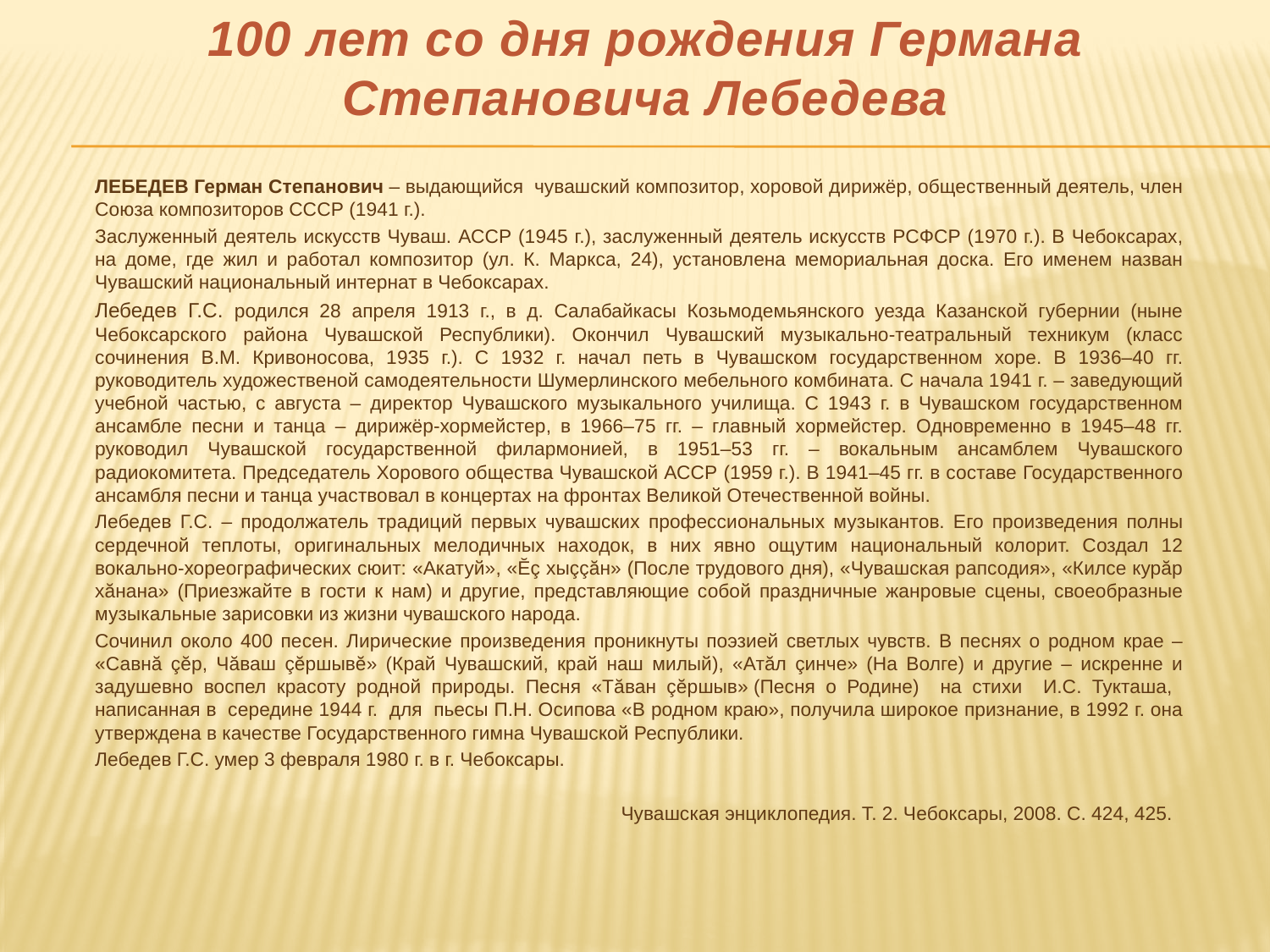

# 100 лет со дня рождения Германа Степановича Лебедева
		ЛЕБЕДЕВ Герман Степанович – выдающийся  чувашский композитор, хоровой дирижёр, общественный деятель, член Союза композиторов СССР (1941 г.).
		Заслуженный деятель искусств Чуваш. АССР (1945 г.), заслуженный деятель искусств РСФСР (1970 г.). В Чебоксарах, на доме, где жил и работал композитор (ул. К. Маркса, 24), установлена мемориальная доска. Его именем назван Чувашский национальный интернат в Чебоксарах.
		Лебедев Г.С. родился 28 апреля 1913 г., в д. Салабайкасы Козьмодемьянского уезда Казанской губернии (ныне Чебоксарского района Чувашской Республики). Окончил Чувашский музыкально-театральный техникум (класс сочинения В.М. Кривоносова, 1935 г.). С 1932 г. начал петь в Чувашском государственном хоре. В 1936–40 гг. руководитель художественой самодеятельности Шумерлинского мебельного комбината. С начала 1941 г. – заведующий учебной частью, с августа – директор Чувашского музыкального училища. С 1943 г. в Чувашском государственном ансамбле песни и танца – дирижёр-хормейстер, в 1966–75 гг. – главный хормейстер. Одновременно в 1945–48 гг. руководил Чувашской государственной филармонией, в 1951–53 гг. – вокальным ансамблем Чувашского радиокомитета. Председатель Хорового общества Чувашской АССР (1959 г.). В 1941–45 гг. в составе Государственного ансамбля песни и танца участвовал в концертах на фронтах Великой Отечественной войны.
		Лебедев Г.С. – продолжатель традиций первых чувашских профессиональных музыкантов. Его произведения полны сердечной теплоты, оригинальных мелодичных находок, в них явно ощутим национальный колорит. Создал 12 вокально-хореографических сюит: «Акатуй», «Ĕç хыççăн» (После трудового дня), «Чувашская рапсодия», «Килсе курăр хăнана» (Приезжайте в гости к нам) и другие, представляющие собой праздничные жанровые сцены, своеобразные музыкальные зарисовки из жизни чувашского народа.
		Сочинил около 400 песен. Лирические произведения проникнуты поэзией светлых чувств. В песнях о родном крае – «Савнă çĕр, Чăваш çĕршывĕ» (Край Чувашский, край наш милый), «Атăл çинче» (На Волге) и другие – искренне и задушевно воспел красоту родной природы. Песня «Тăван çĕршыв» (Песня о Родине)  на стихи  И.С. Тукташа,  написанная в  середине 1944 г.  для  пьесы П.Н. Осипова «В родном краю», получила широкое признание, в 1992 г. она утверждена в качестве Государственного гимна Чувашской Республики.
		Лебедев Г.С. умер 3 февраля 1980 г. в г. Чебоксары.

Чувашская энциклопедия. Т. 2. Чебоксары, 2008. С. 424, 425.